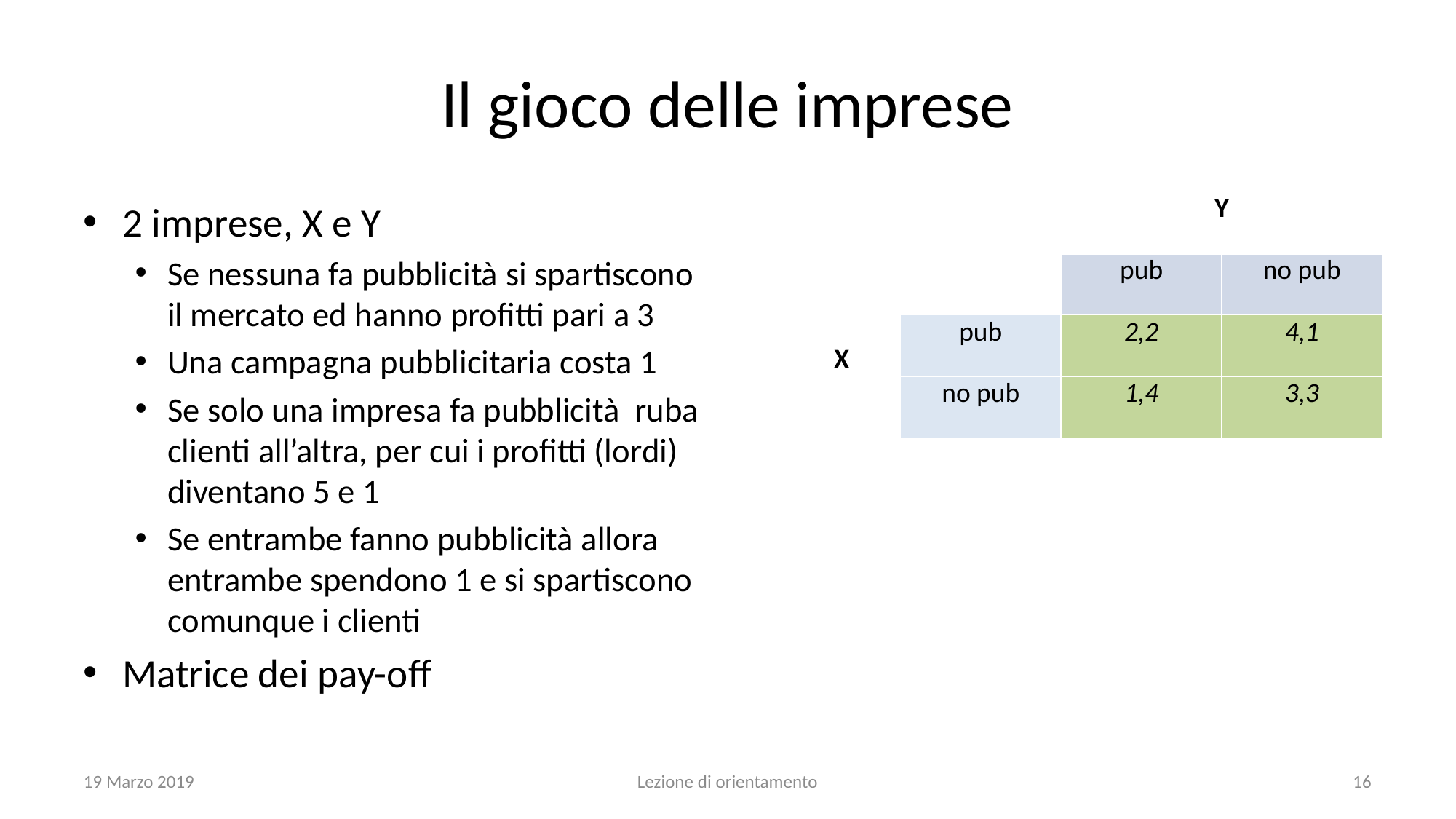

# Il gioco delle imprese
|  |  | Y |  |
| --- | --- | --- | --- |
|  |  | pub | no pub |
| X | pub | 2,2 | 4,1 |
|  | no pub | 1,4 | 3,3 |
2 imprese, X e Y
Se nessuna fa pubblicità si spartiscono il mercato ed hanno profitti pari a 3
Una campagna pubblicitaria costa 1
Se solo una impresa fa pubblicità  ruba clienti all’altra, per cui i profitti (lordi) diventano 5 e 1
Se entrambe fanno pubblicità allora entrambe spendono 1 e si spartiscono comunque i clienti
Matrice dei pay-off

19 Marzo 2019
Lezione di orientamento
16